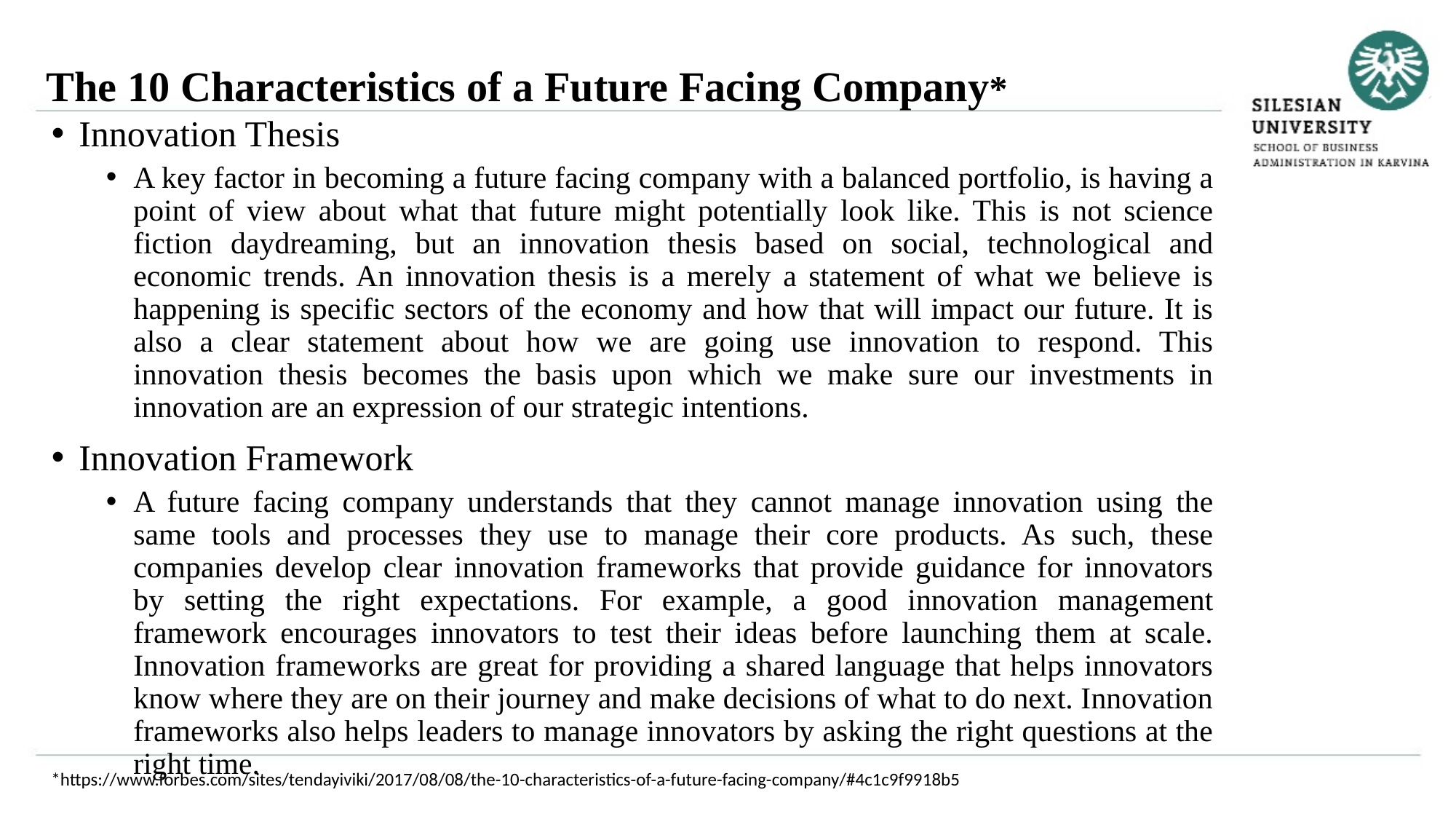

The 10 Characteristics of a Future Facing Company*
Innovation Thesis
A key factor in becoming a future facing company with a balanced portfolio, is having a point of view about what that future might potentially look like. This is not science fiction daydreaming, but an innovation thesis based on social, technological and economic trends. An innovation thesis is a merely a statement of what we believe is happening is specific sectors of the economy and how that will impact our future. It is also a clear statement about how we are going use innovation to respond. This innovation thesis becomes the basis upon which we make sure our investments in innovation are an expression of our strategic intentions.
Innovation Framework
A future facing company understands that they cannot manage innovation using the same tools and processes they use to manage their core products. As such, these companies develop clear innovation frameworks that provide guidance for innovators by setting the right expectations. For example, a good innovation management framework encourages innovators to test their ideas before launching them at scale. Innovation frameworks are great for providing a shared language that helps innovators know where they are on their journey and make decisions of what to do next. Innovation frameworks also helps leaders to manage innovators by asking the right questions at the right time.
*https://www.forbes.com/sites/tendayiviki/2017/08/08/the-10-characteristics-of-a-future-facing-company/#4c1c9f9918b5